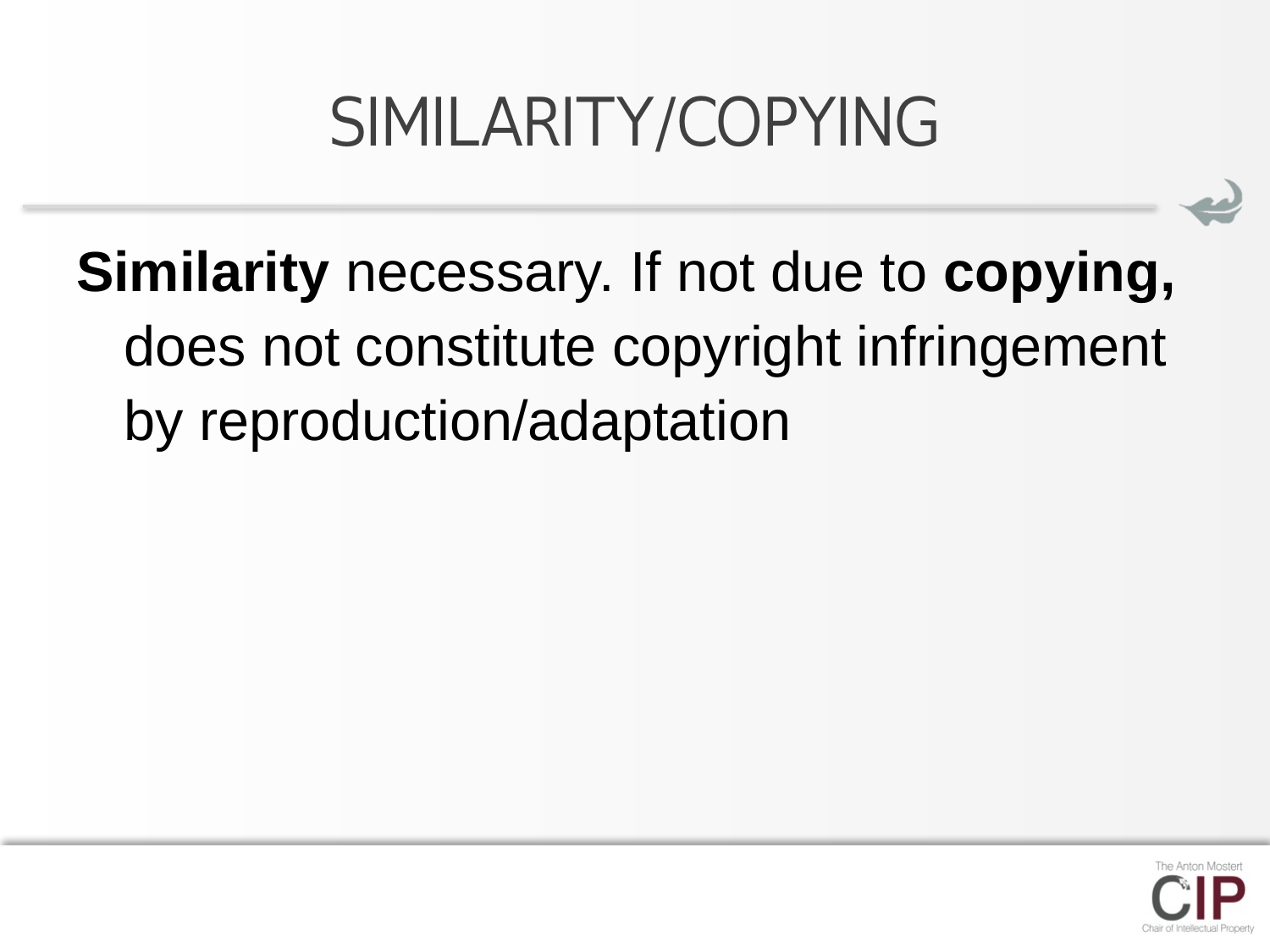

# SIMILARITY/COPYING
Similarity necessary. If not due to copying, does not constitute copyright infringement by reproduction/adaptation